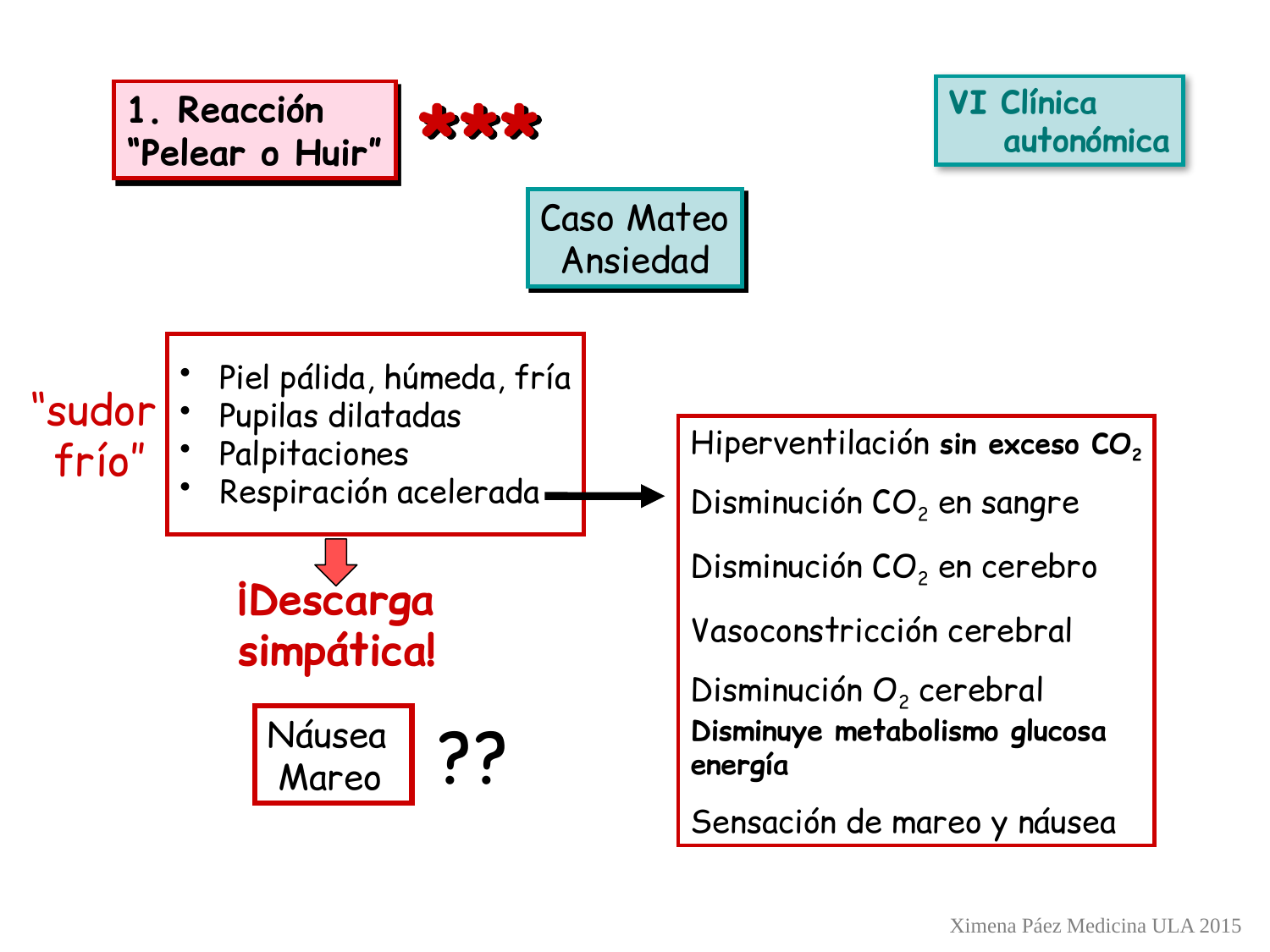

VI Clínica
    autonómica
1. Reacción
“Pelear o Huir”
***
Caso Mateo
Ansiedad

 Piel pálida, húmeda, fría
 Pupilas dilatadas
 Palpitaciones
 Respiración acelerada

“sudor
frío”
Hiperventilación sin exceso CO2

Disminución CO2 en sangre

Disminución CO2 en cerebro

Vasoconstricción cerebral

Disminución O2 cerebral
Disminuye metabolismo glucosa
energía

Sensación de mareo y náusea

¡Descarga
simpática!
Náusea
 Mareo
??
Ximena Páez Medicina ULA 2015